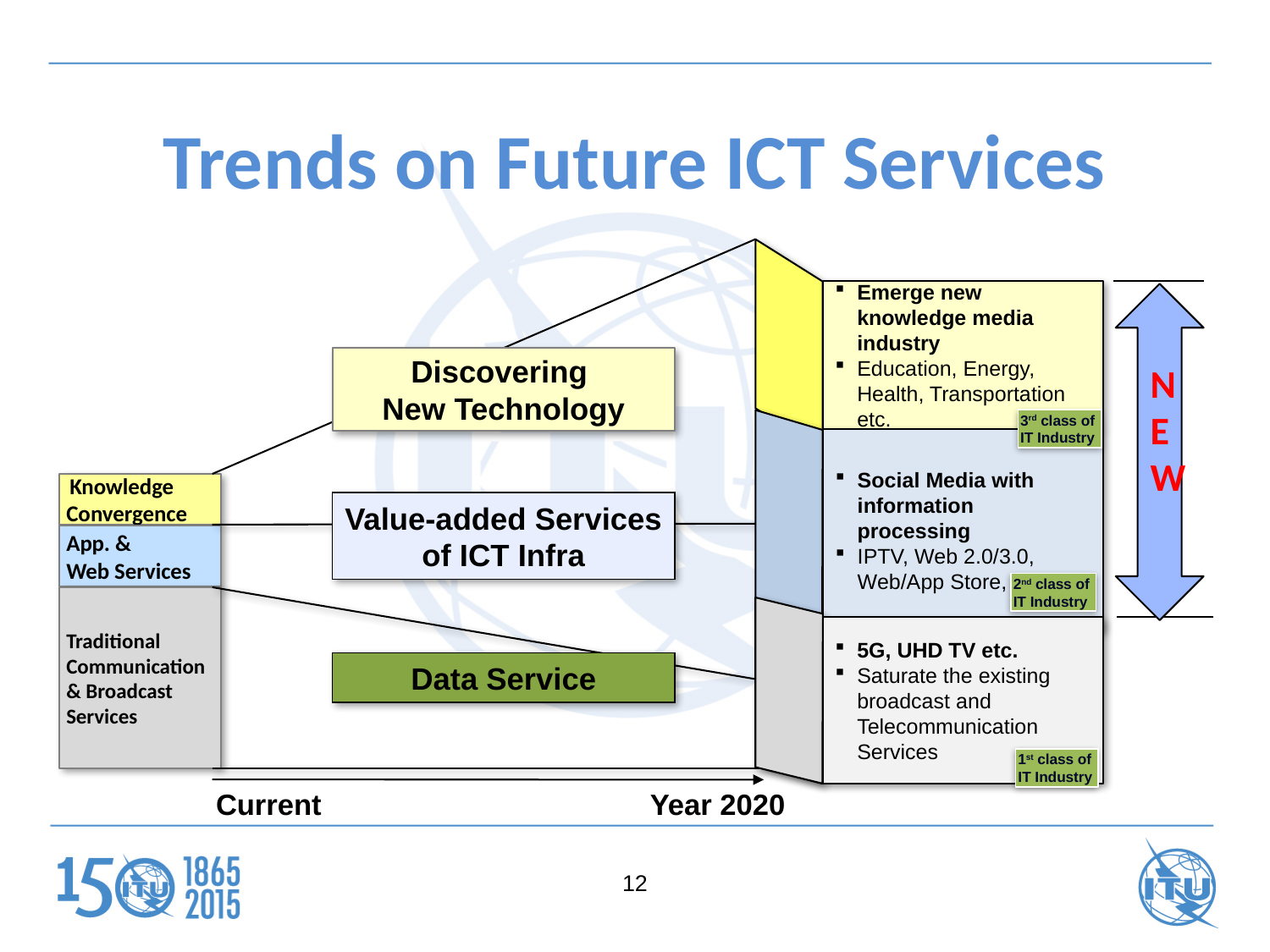

# Trends on Future ICT Services
Emerge new knowledge media industry
Education, Energy, Health, Transportation etc.

N
E
W

Discovering
New Technology

3rd class of
IT Industry
Social Media with information processing
IPTV, Web 2.0/3.0, Web/App Store, etc.
 Knowledge Convergence

Value-added Services
of ICT Infra

App. &
Web Services
2nd class of
IT Industry
Traditional Communication
& Broadcast Services
5G, UHD TV etc.
Saturate the existing broadcast and Telecommunication Services
Data Service

1st class of
IT Industry
Current
Year 2020
12